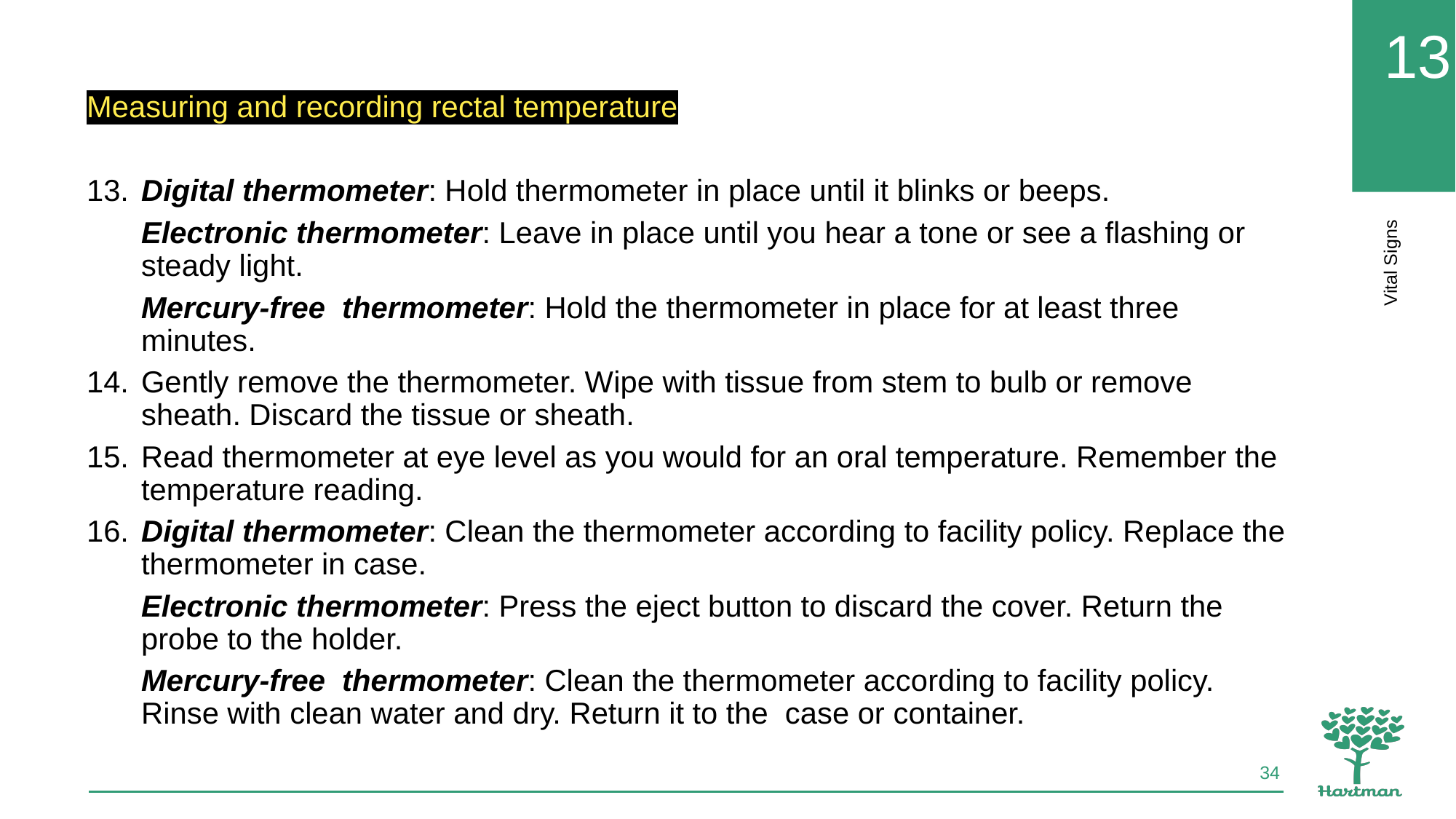

Measuring and recording rectal temperature

​Digital thermometer: Hold thermometer in place until it blinks or beeps.
Electronic thermometer: Leave in place until you hear a tone or see a flashing or steady light.
Mercury-free  thermometer: Hold the thermometer in place for at least three minutes.
Gently remove the thermometer. Wipe with tissue from stem to bulb or remove sheath. Discard the tissue or sheath.
Read thermometer at eye level as you would for an oral temperature. Remember the temperature reading.
​Digital thermometer: Clean the thermometer according to facility policy. Replace the thermometer in case.
Electronic thermometer: Press the eject button to discard the cover. Return the probe to the holder.
Mercury-free  thermometer: Clean the thermometer according to facility policy. Rinse with clean water and dry. Return it to the  case or container.

34